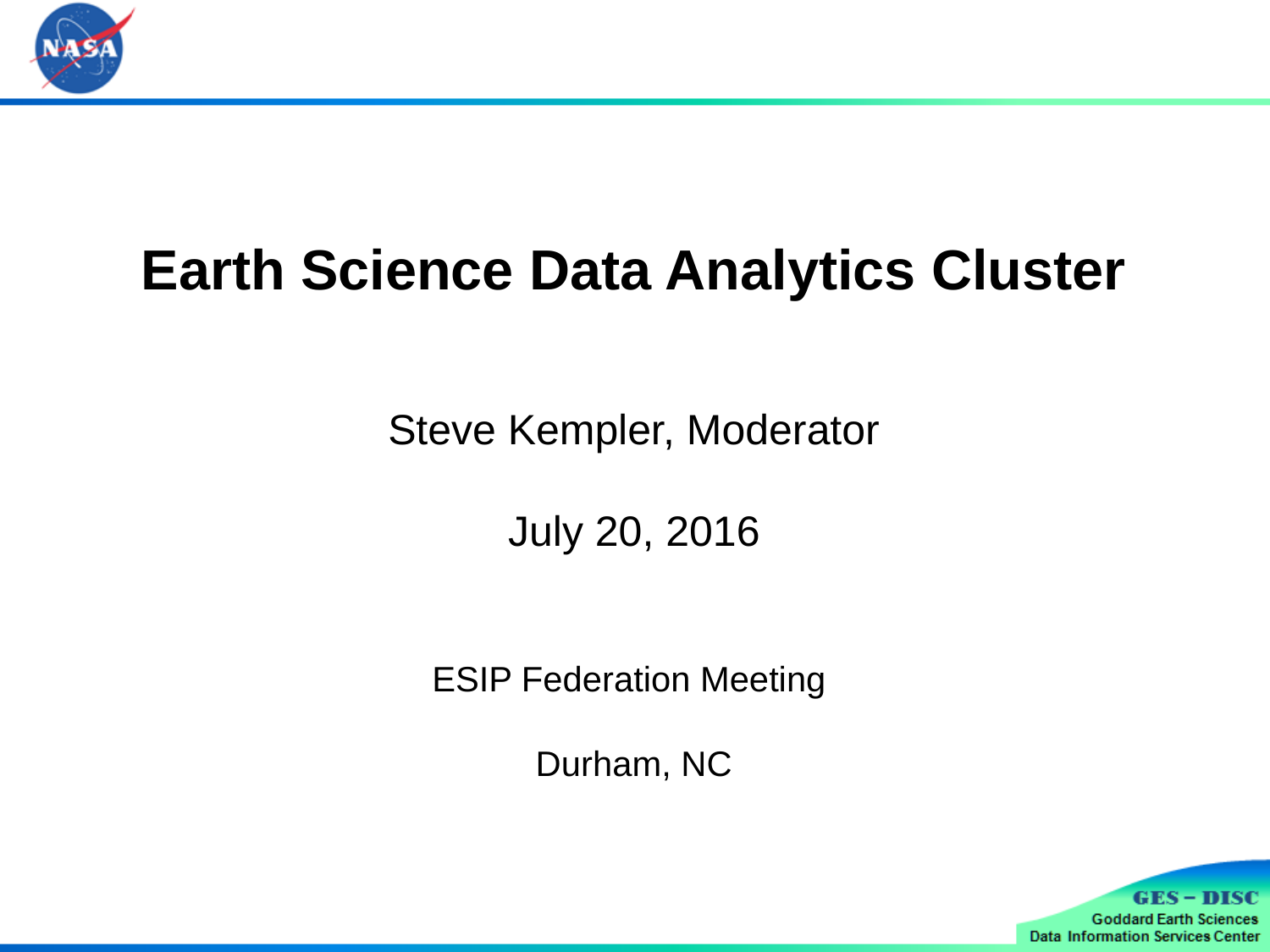

Presentation for Lawrence

Chris:  Do you know how to paste Gilberto’s sample presentation format into this Google Presentation?
Steve: See if this works. (GV)

Earth Science Data Analytics Cluster

Steve Kempler, Moderator

July 20, 2016

ESIP Federation Meeting

Durham, NC